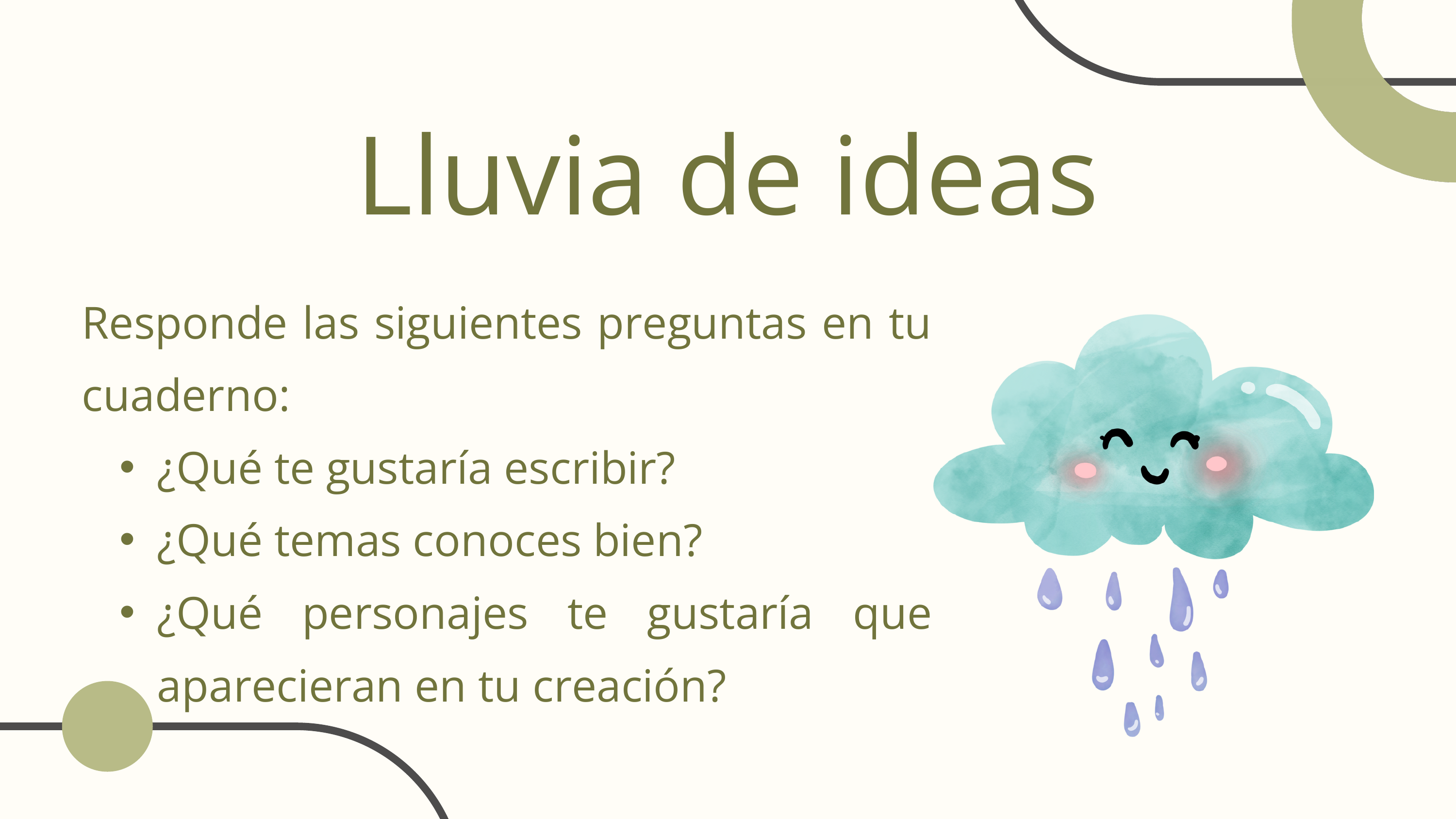

Lluvia de ideas
Responde las siguientes preguntas en tu cuaderno:
¿Qué te gustaría escribir?
¿Qué temas conoces bien?
¿Qué personajes te gustaría que aparecieran en tu creación?